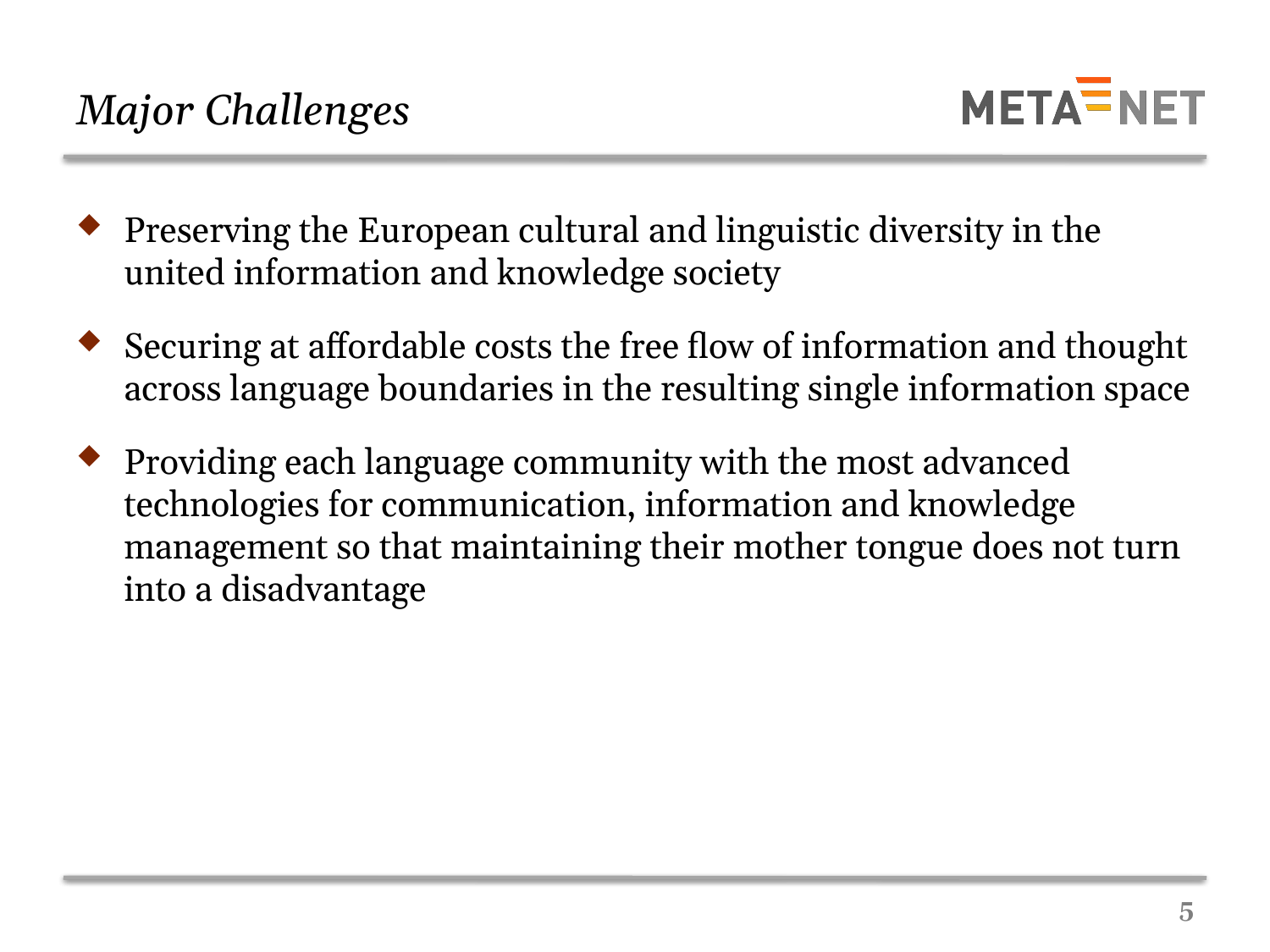

# Major Challenges
Preserving the European cultural and linguistic diversity in the united information and knowledge society
Securing at affordable costs the free flow of information and thought across language boundaries in the resulting single information space
Providing each language community with the most advanced technologies for communication, information and knowledge management so that maintaining their mother tongue does not turn into a disadvantage
5